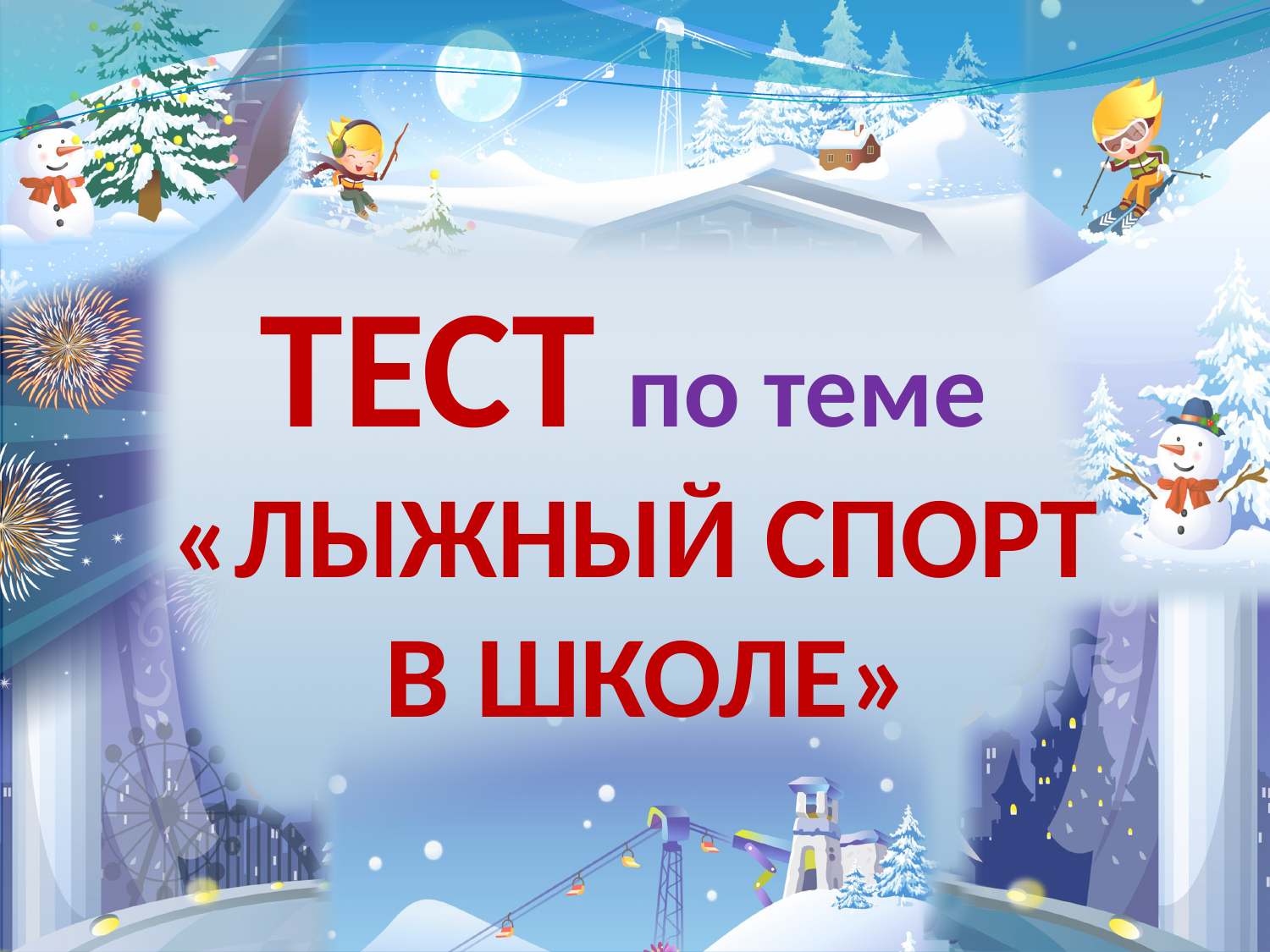

# ТЕСТ по теме «ЛЫЖНЫЙ СПОРТ В ШКОЛЕ»